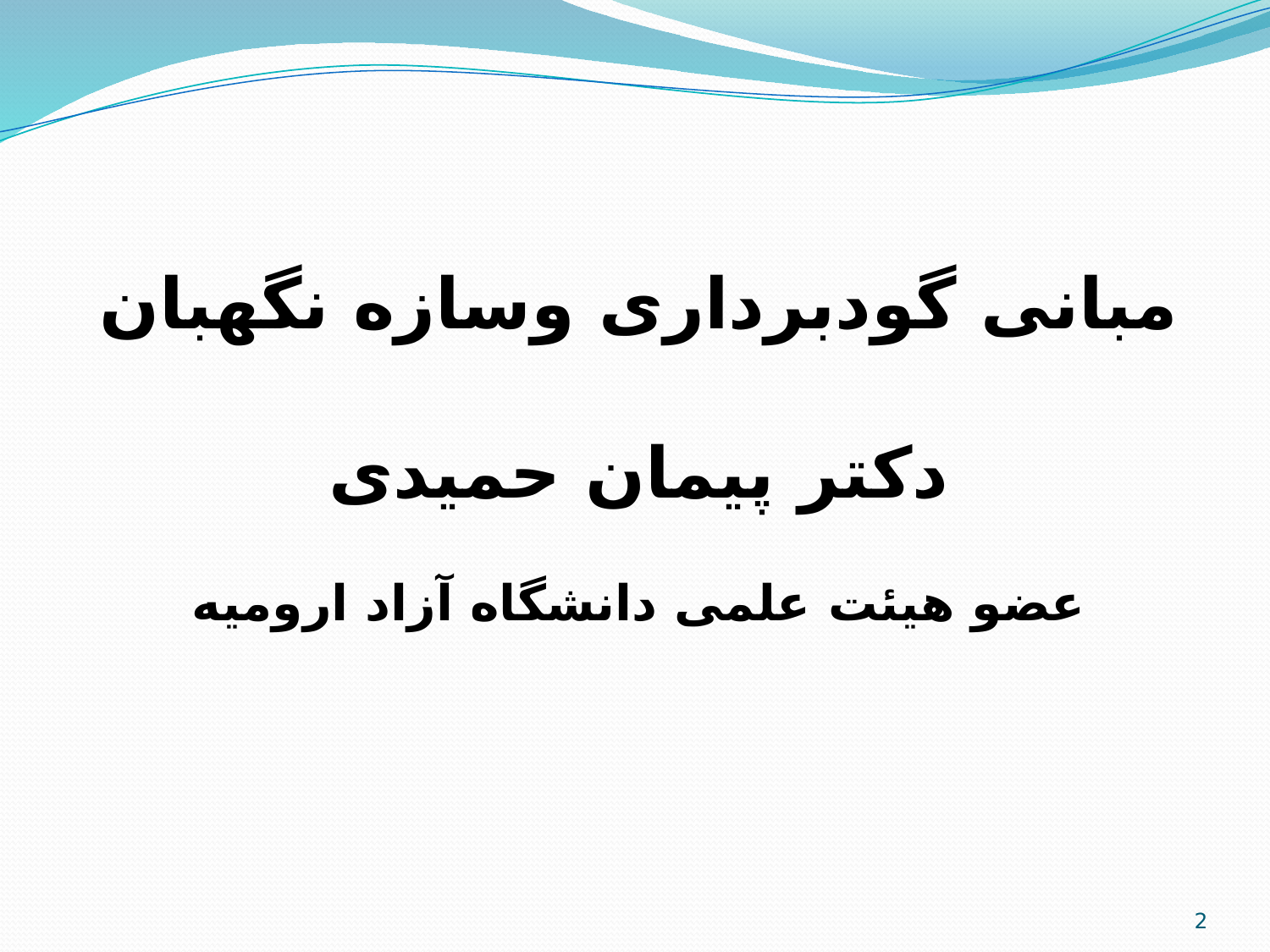

مبانی گودبرداری وسازه نگهبان
دکتر پیمان حمیدی
عضو هیئت علمی دانشگاه آزاد ارومیه
2